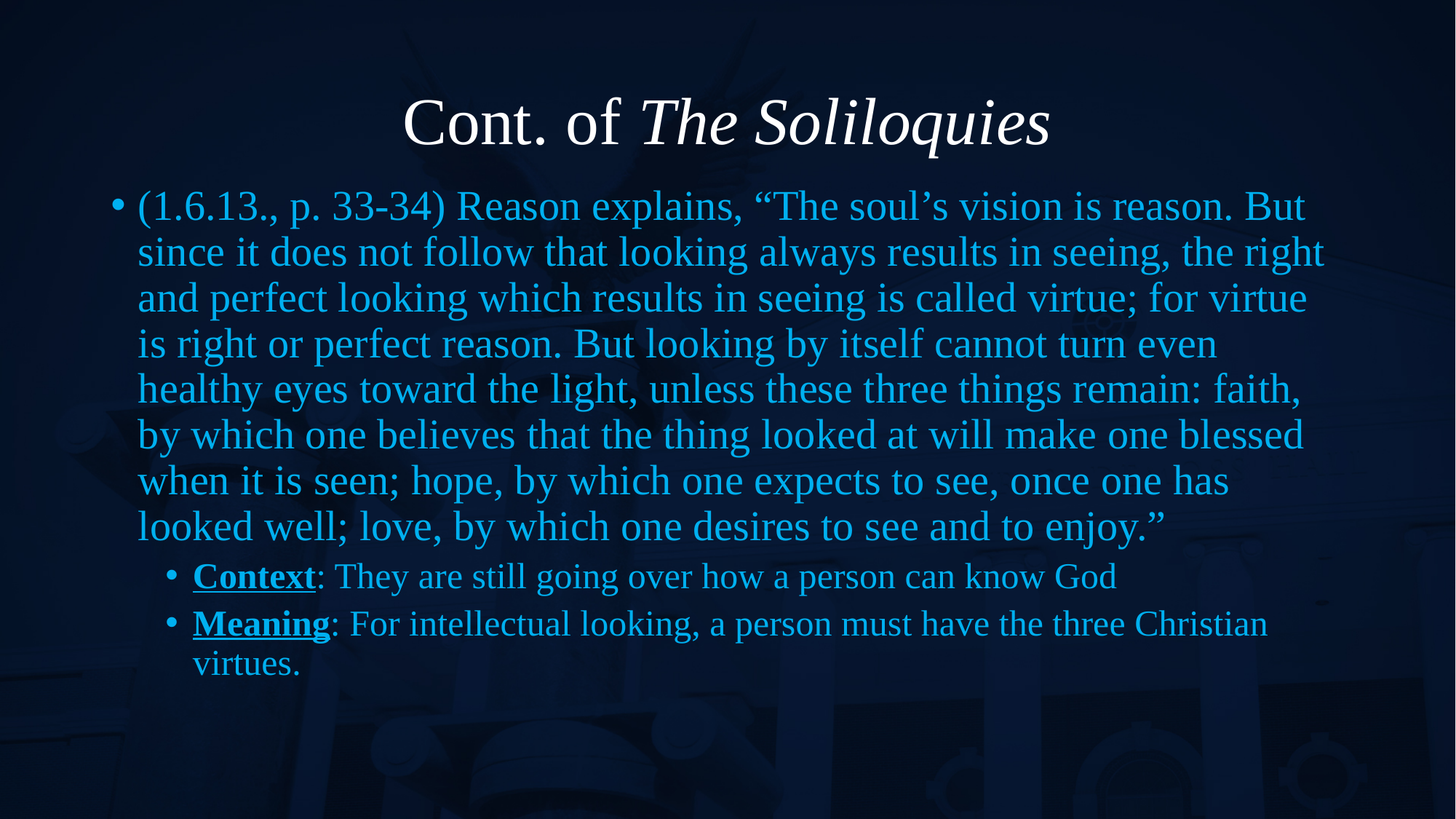

# Cont. of The Soliloquies
(1.6.13., p. 33-34) Reason explains, “The soul’s vision is reason. But since it does not follow that looking always results in seeing, the right and perfect looking which results in seeing is called virtue; for virtue is right or perfect reason. But looking by itself cannot turn even healthy eyes toward the light, unless these three things remain: faith, by which one believes that the thing looked at will make one blessed when it is seen; hope, by which one expects to see, once one has looked well; love, by which one desires to see and to enjoy.”
Context: They are still going over how a person can know God
Meaning: For intellectual looking, a person must have the three Christian virtues.